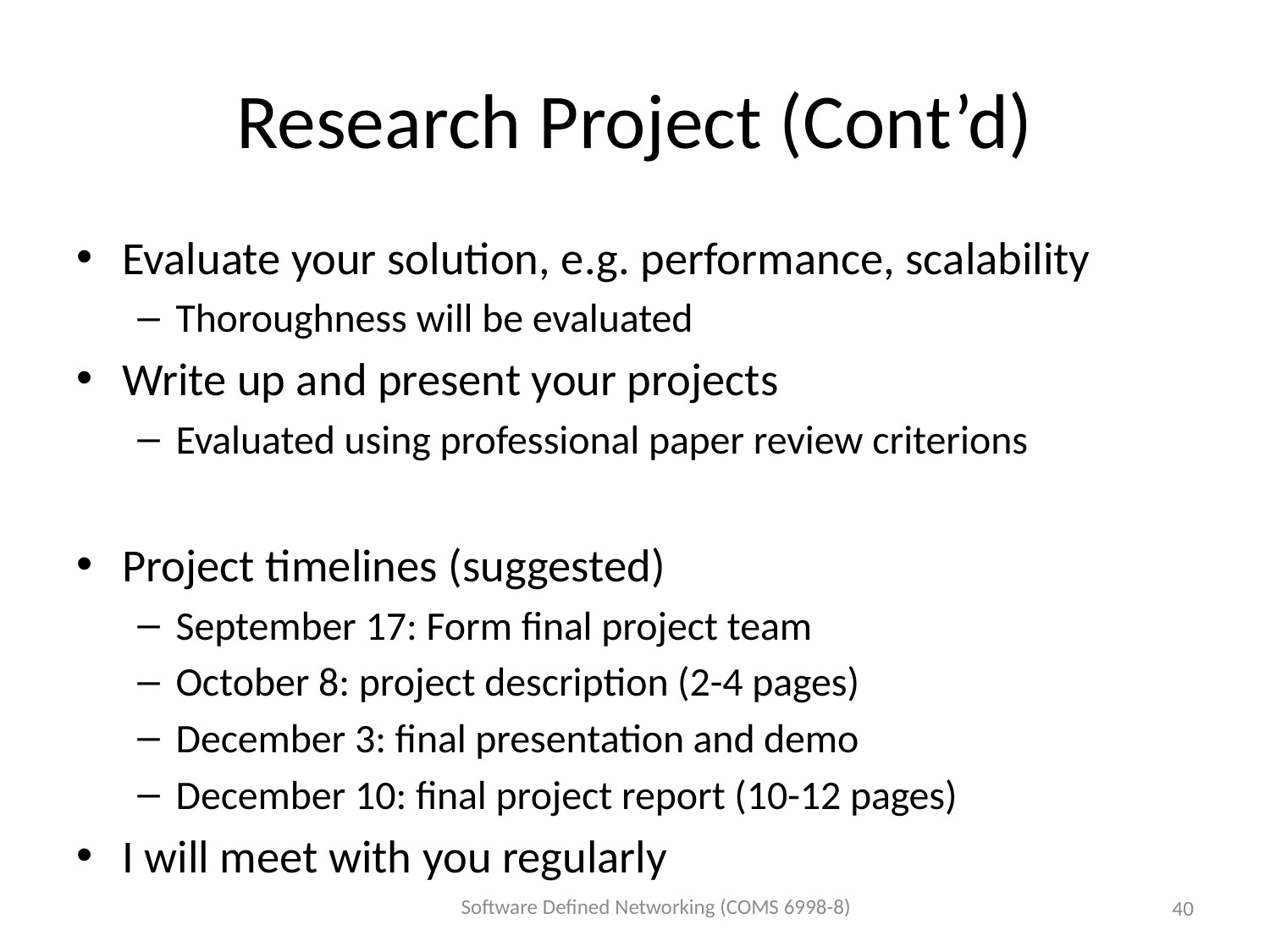

# Research Project (Cont’d)
Evaluate your solution, e.g. performance, scalability
Thoroughness will be evaluated
Write up and present your projects
Evaluated using professional paper review criterions

Project timelines (suggested)
September 17: Form final project team
October 8: project description (2-4 pages)
December 3: final presentation and demo
December 10: final project report (10-12 pages)
I will meet with you regularly

Software Defined Networking (COMS 6998-8)
40